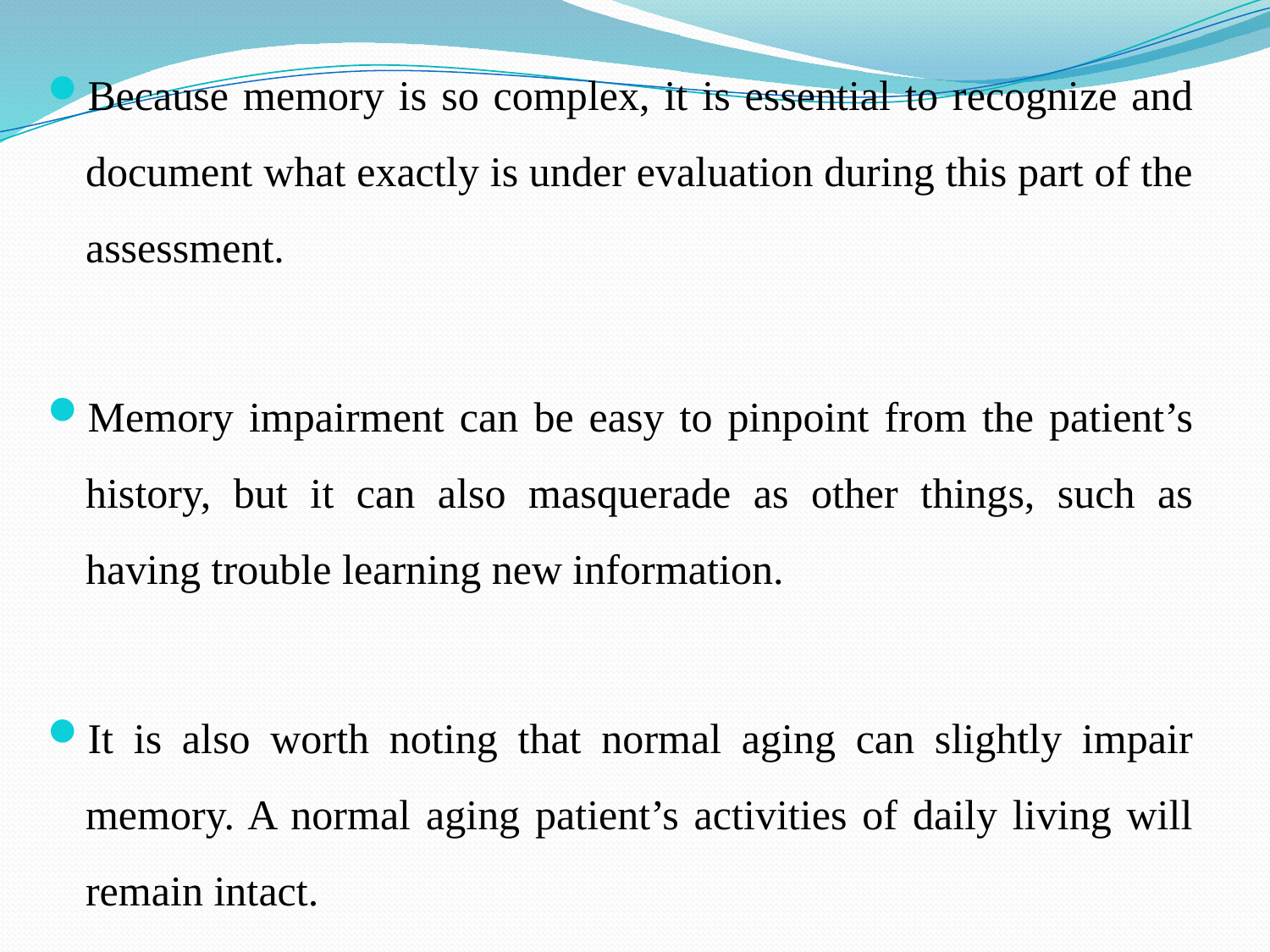

Because memory is so complex, it is essential to recognize and document what exactly is under evaluation during this part of the assessment.

Memory impairment can be easy to pinpoint from the patient’s history, but it can also masquerade as other things, such as having trouble learning new information.

It is also worth noting that normal aging can slightly impair memory. A normal aging patient’s activities of daily living will remain intact.